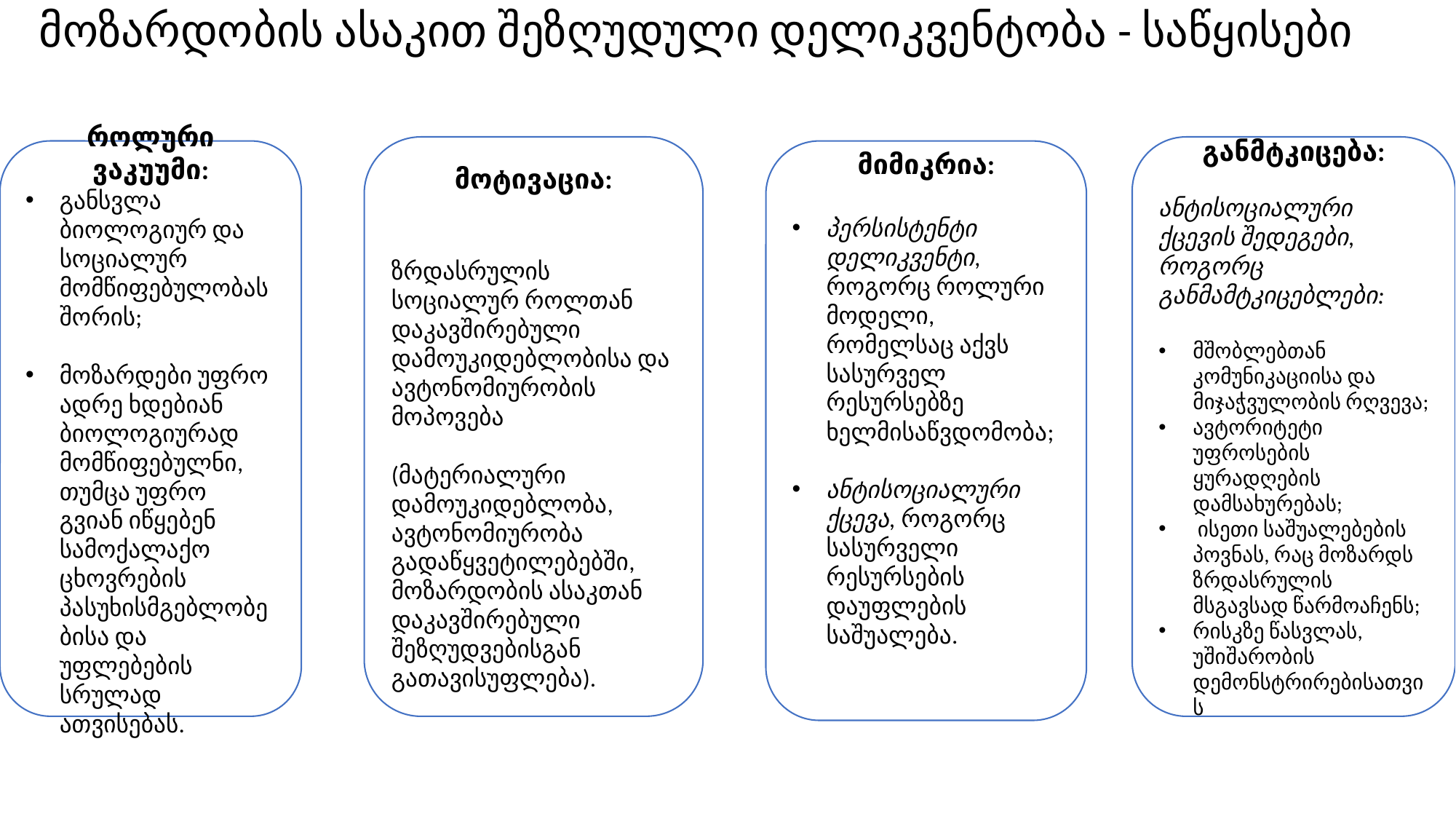

# მოზარდობის ასაკით შეზღუდული დელიკვენტობა - საწყისები
მოტივაცია:

ზრდასრულის სოციალურ როლთან დაკავშირებული დამოუკიდებლობისა და ავტონომიურობის მოპოვება

(მატერიალური დამოუკიდებლობა, ავტონომიურობა გადაწყვეტილებებში, მოზარდობის ასაკთან დაკავშირებული შეზღუდვებისგან გათავისუფლება).
განმტკიცება:

ანტისოციალური ქცევის შედეგები, როგორც განმამტკიცებლები:

მშობლებთან კომუნიკაციისა და მიჯაჭვულობის რღვევა;
ავტორიტეტი უფროსების ყურადღების დამსახურებას;
 ისეთი საშუალებების პოვნას, რაც მოზარდს ზრდასრულის მსგავსად წარმოაჩენს;
რისკზე წასვლას, უშიშარობის დემონსტრირებისათვის
როლური ვაკუუმი:
განსვლა ბიოლოგიურ და სოციალურ მომწიფებულობას შორის;

მოზარდები უფრო ადრე ხდებიან ბიოლოგიურად მომწიფებულნი, თუმცა უფრო გვიან იწყებენ სამოქალაქო ცხოვრების პასუხისმგებლობებისა და უფლებების სრულად ათვისებას.
მიმიკრია:

პერსისტენტი დელიკვენტი, როგორც როლური მოდელი, რომელსაც აქვს სასურველ რესურსებზე ხელმისაწვდომობა;

ანტისოციალური ქცევა, როგორც სასურველი რესურსების დაუფლების საშუალება.